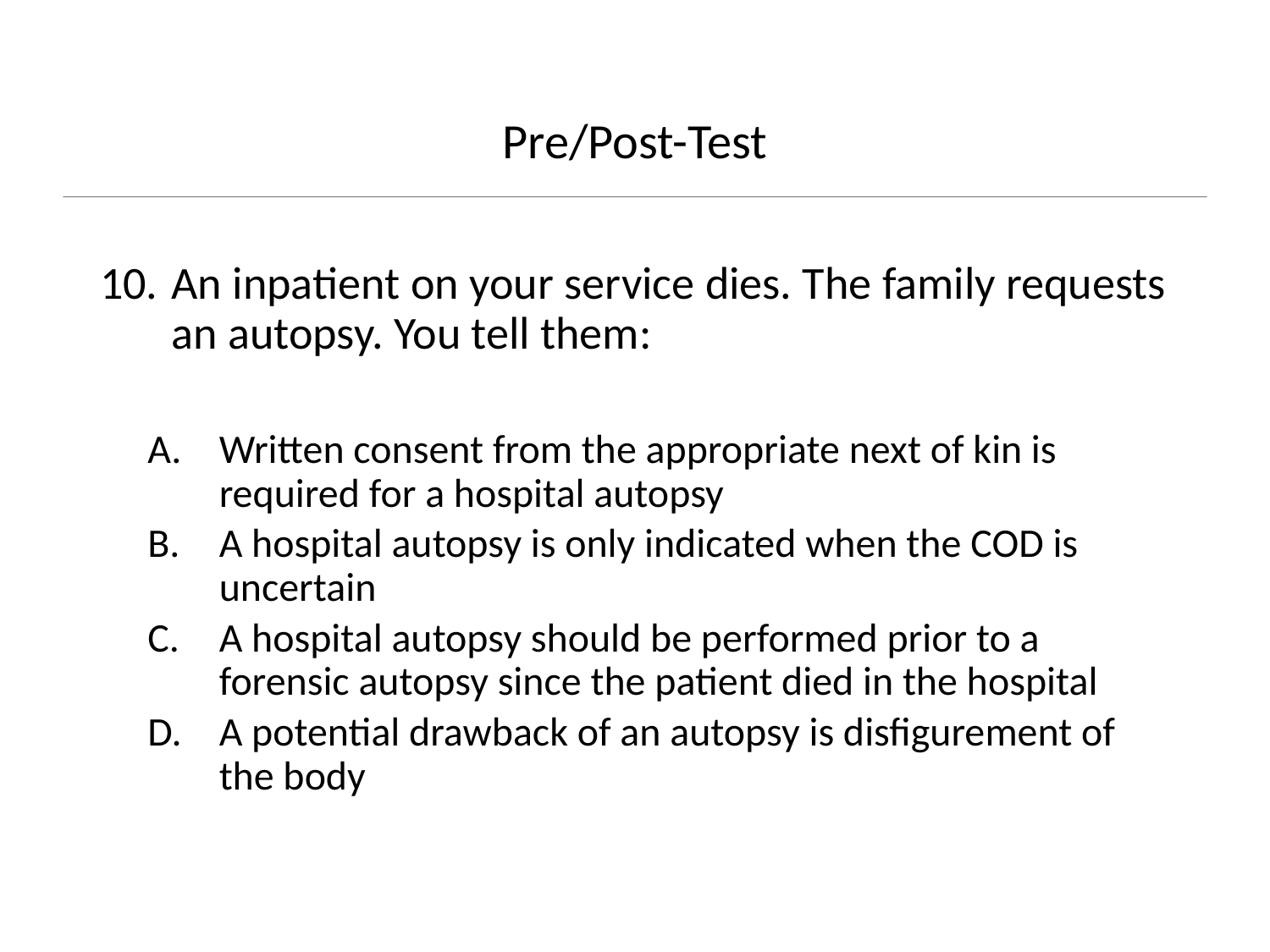

# Pre/Post-Test
An inpatient on your service dies. The family requests an autopsy. You tell them:

Written consent from the appropriate next of kin is required for a hospital autopsy
A hospital autopsy is only indicated when the COD is uncertain
A hospital autopsy should be performed prior to a forensic autopsy since the patient died in the hospital
A potential drawback of an autopsy is disfigurement of the body